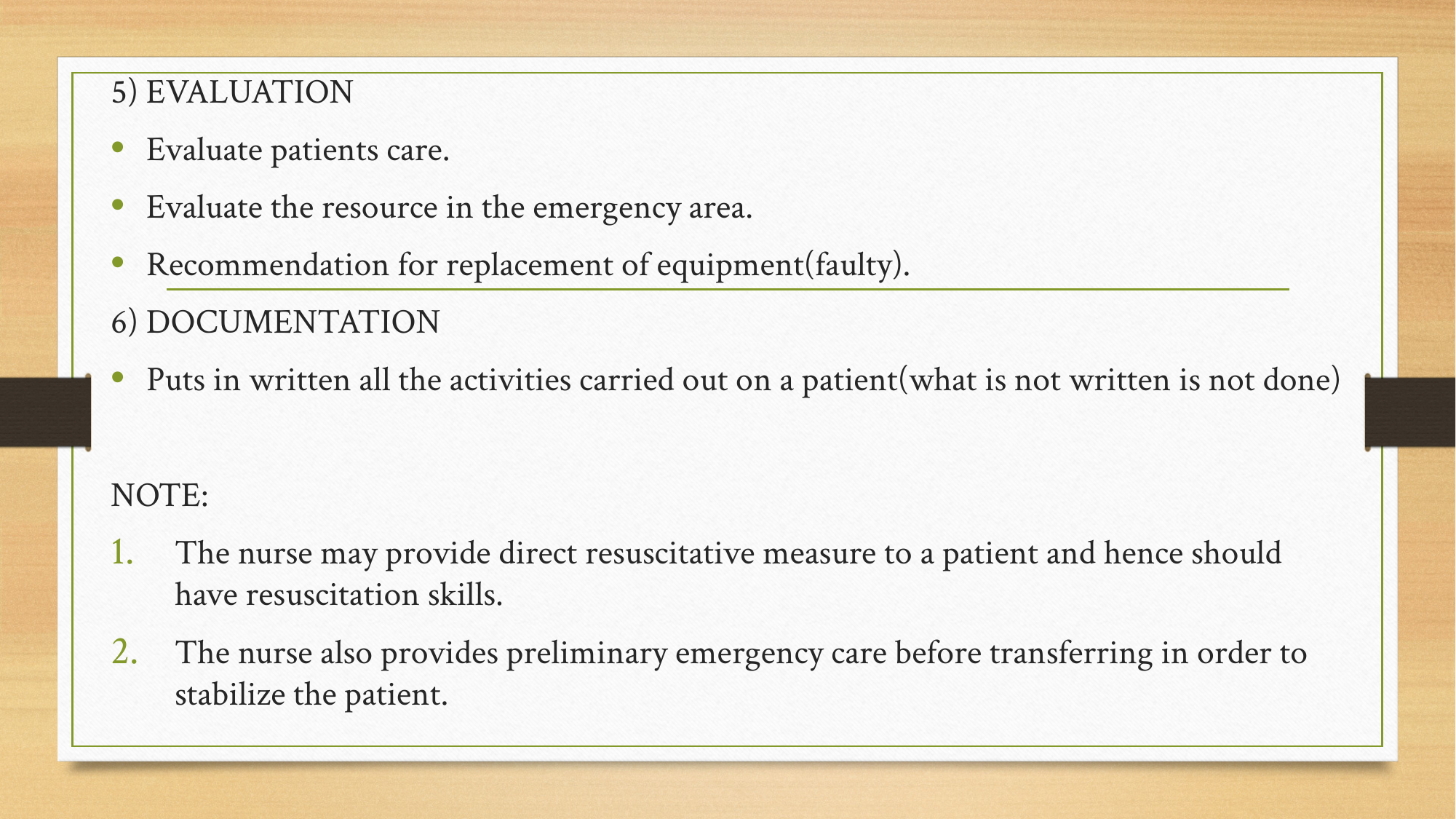

5) EVALUATION
Evaluate patients care.
Evaluate the resource in the emergency area.
Recommendation for replacement of equipment(faulty).
6) DOCUMENTATION
Puts in written all the activities carried out on a patient(what is not written is not done)

NOTE:
The nurse may provide direct resuscitative measure to a patient and hence should have resuscitation skills.
The nurse also provides preliminary emergency care before transferring in order to stabilize the patient.